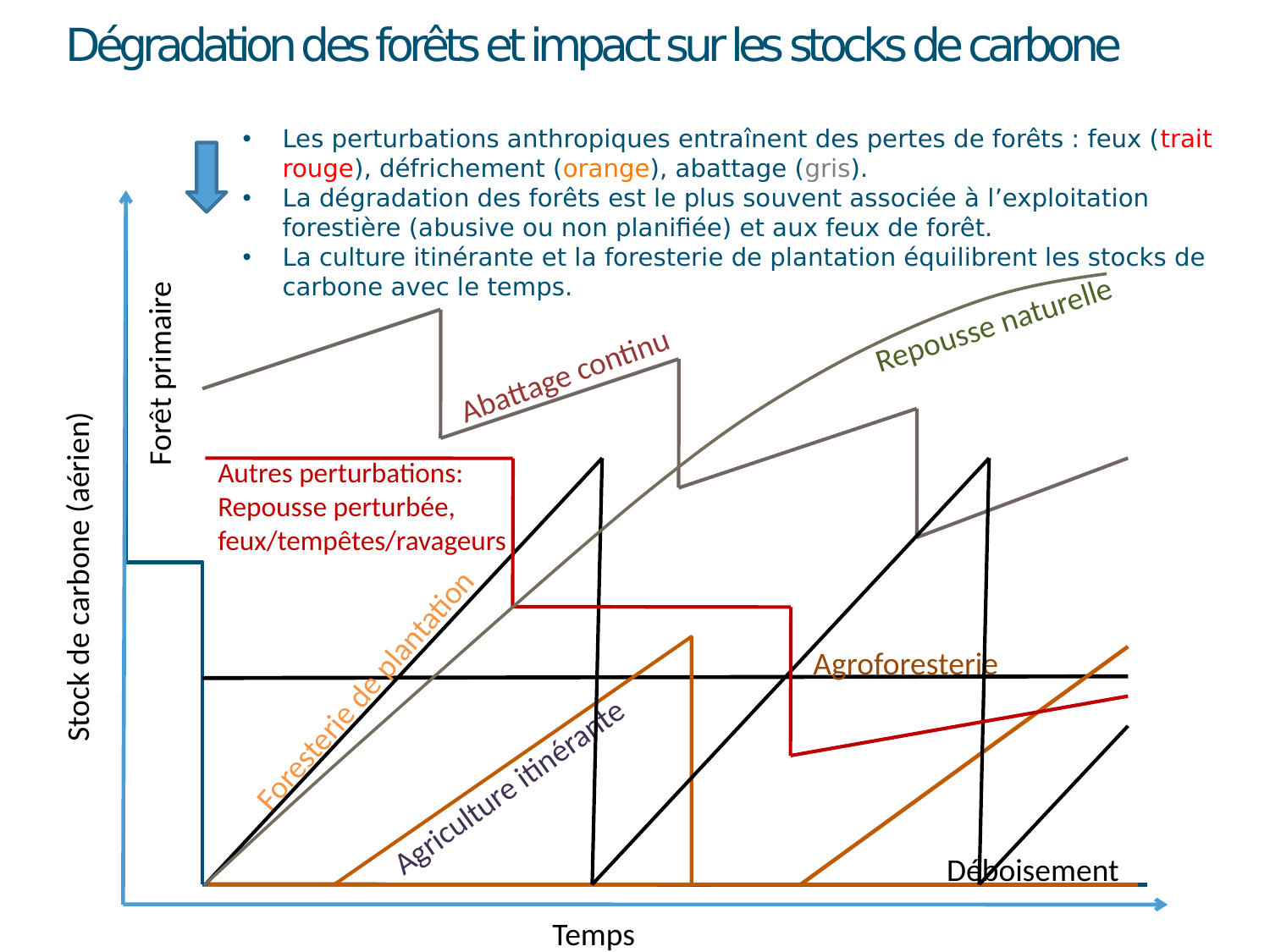

# Dégradation des forêts et impact sur les stocks de carbone
Les perturbations anthropiques entraînent des pertes de forêts : feux (trait rouge), défrichement (orange), abattage (gris).
La dégradation des forêts est le plus souvent associée à l’exploitation forestière (abusive ou non planifiée) et aux feux de forêt.
La culture itinérante et la foresterie de plantation équilibrent les stocks de carbone avec le temps.

Repousse naturelle
Abattage continu
Forêt primaire
Foresterie de plantation
Autres perturbations:
Repousse perturbée,
feux/tempêtes/ravageurs
Stock de carbone (aérien)
Agroforesterie

Agriculture itinérante

Déboisement
Temps